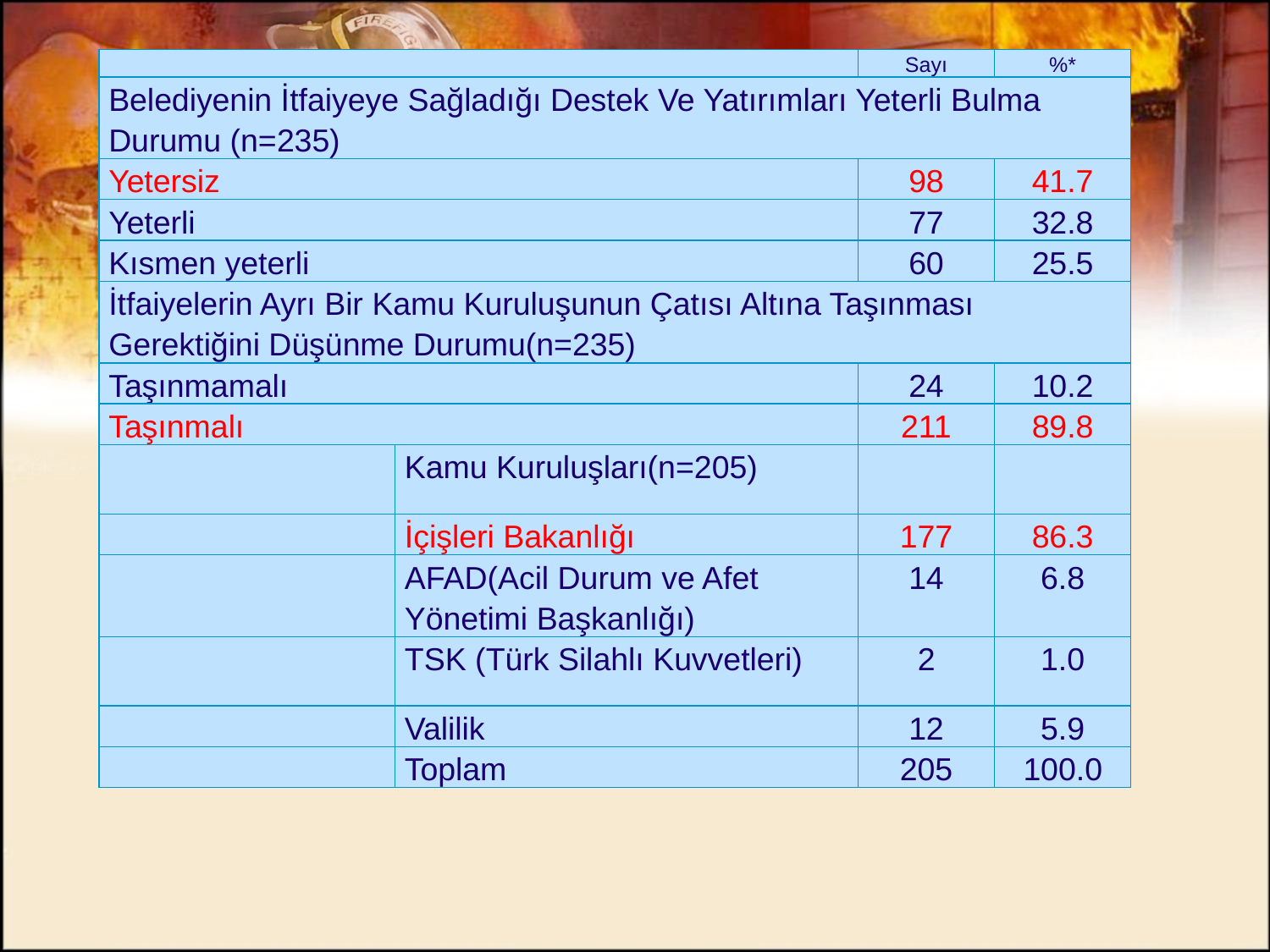

#
|  |  | Sayı | %\* |
| --- | --- | --- | --- |
| Belediyenin İtfaiyeye Sağladığı Destek Ve Yatırımları Yeterli Bulma Durumu (n=235) |  |  |  |
| Yetersiz |  | 98 | 41.7 |
| Yeterli |  | 77 | 32.8 |
| Kısmen yeterli |  | 60 | 25.5 |
| İtfaiyelerin Ayrı Bir Kamu Kuruluşunun Çatısı Altına Taşınması Gerektiğini Düşünme Durumu(n=235) |  |  |  |
| Taşınmamalı |  | 24 | 10.2 |
| Taşınmalı |  | 211 | 89.8 |
|  | Kamu Kuruluşları(n=205) |  |  |
|  | İçişleri Bakanlığı | 177 | 86.3 |
|  | AFAD(Acil Durum ve Afet Yönetimi Başkanlığı) | 14 | 6.8 |
|  | TSK (Türk Silahlı Kuvvetleri) | 2 | 1.0 |
|  | Valilik | 12 | 5.9 |
|  | Toplam | 205 | 100.0 |